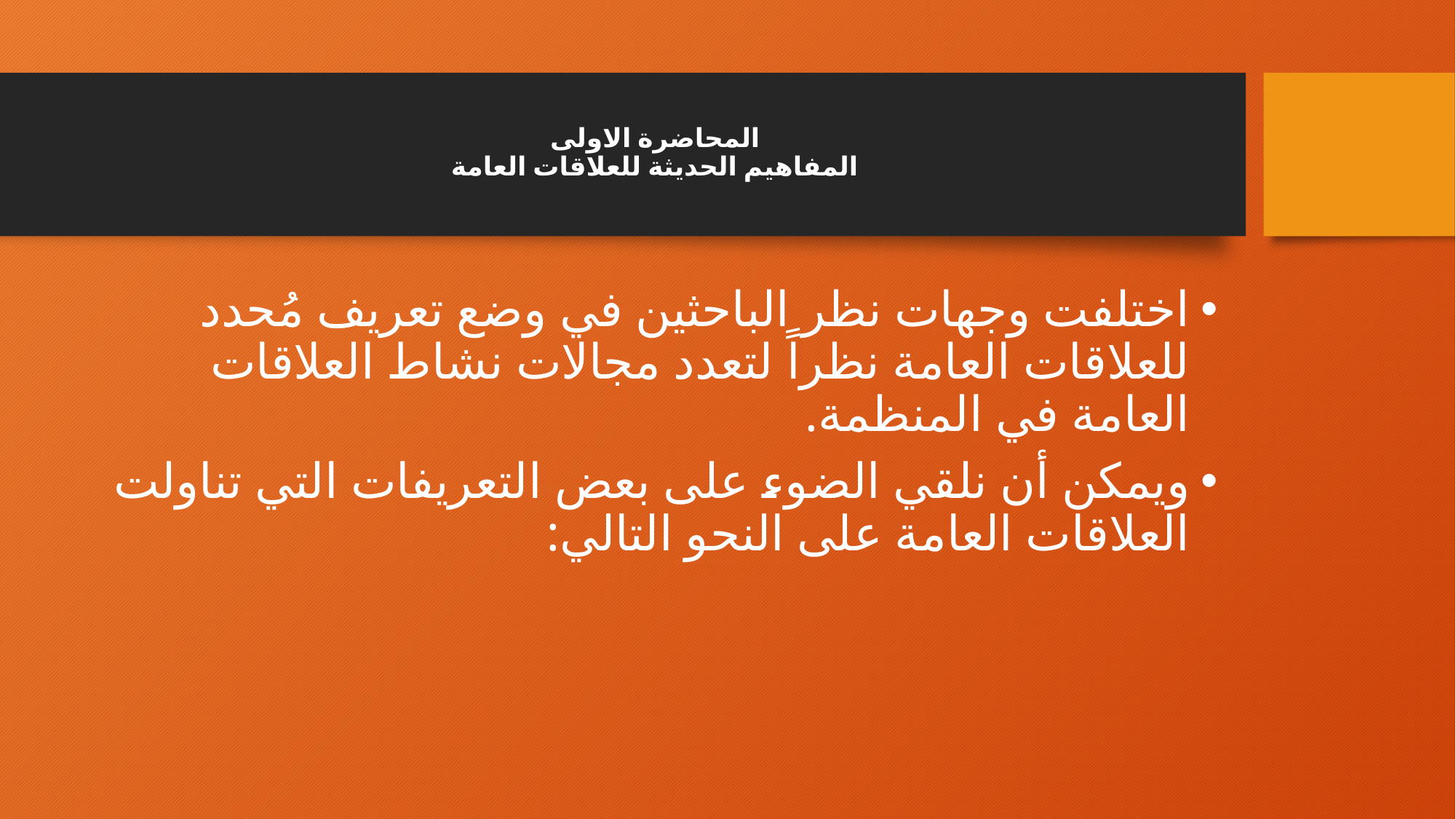

# المحاضرة الاولى المفاهيم الحديثة للعلاقات العامة
اختلفت وجهات نظر الباحثين في وضع تعريف مُحدد للعلاقات العامة نظراً لتعدد مجالات نشاط العلاقات العامة في المنظمة.
ويمكن أن نلقي الضوء على بعض التعريفات التي تناولت العلاقات العامة على النحو التالي: